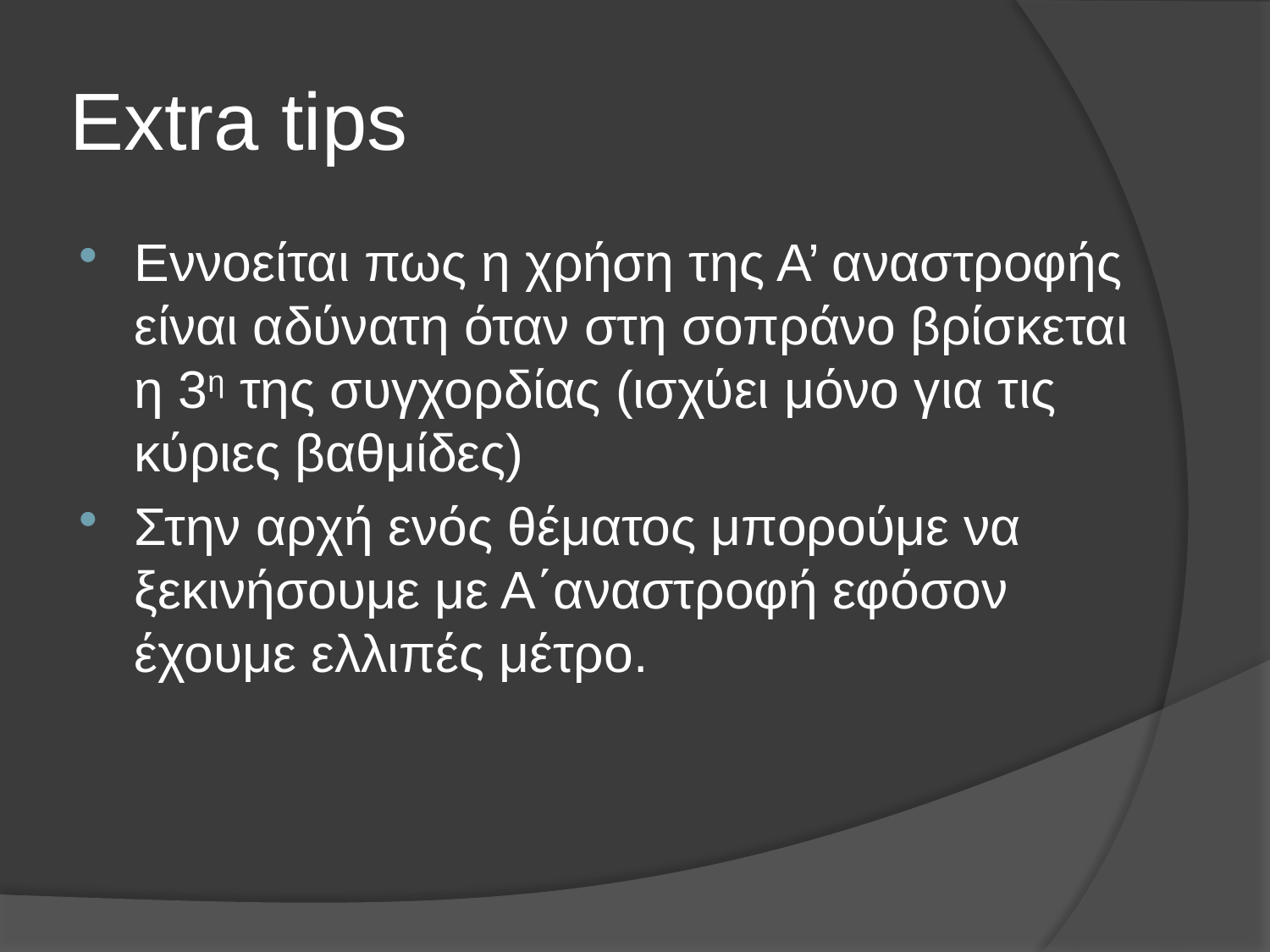

# Extra tips
Εννοείται πως η χρήση της Α’ αναστροφής είναι αδύνατη όταν στη σοπράνο βρίσκεται η 3η της συγχορδίας (ισχύει μόνο για τις κύριες βαθμίδες)
Στην αρχή ενός θέματος μπορούμε να ξεκινήσουμε με Α΄αναστροφή εφόσον έχουμε ελλιπές μέτρο.